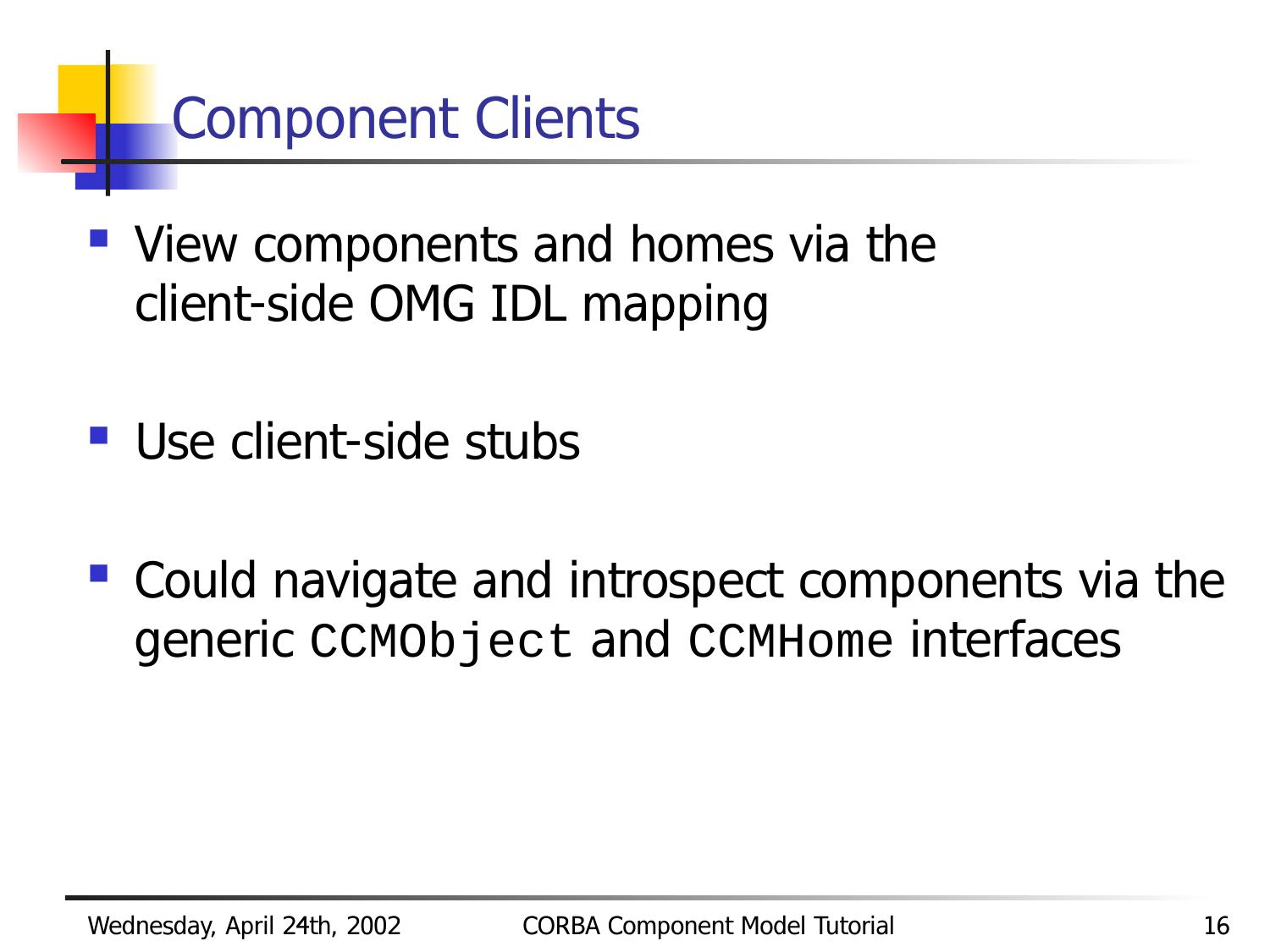

# Component Clients
View components and homes via the
client-side OMG IDL mapping

Use client-side stubs

Could navigate and introspect components via the generic CCMObject and CCMHome interfaces

Wednesday, April 24th, 2002
CORBA Component Model Tutorial
16